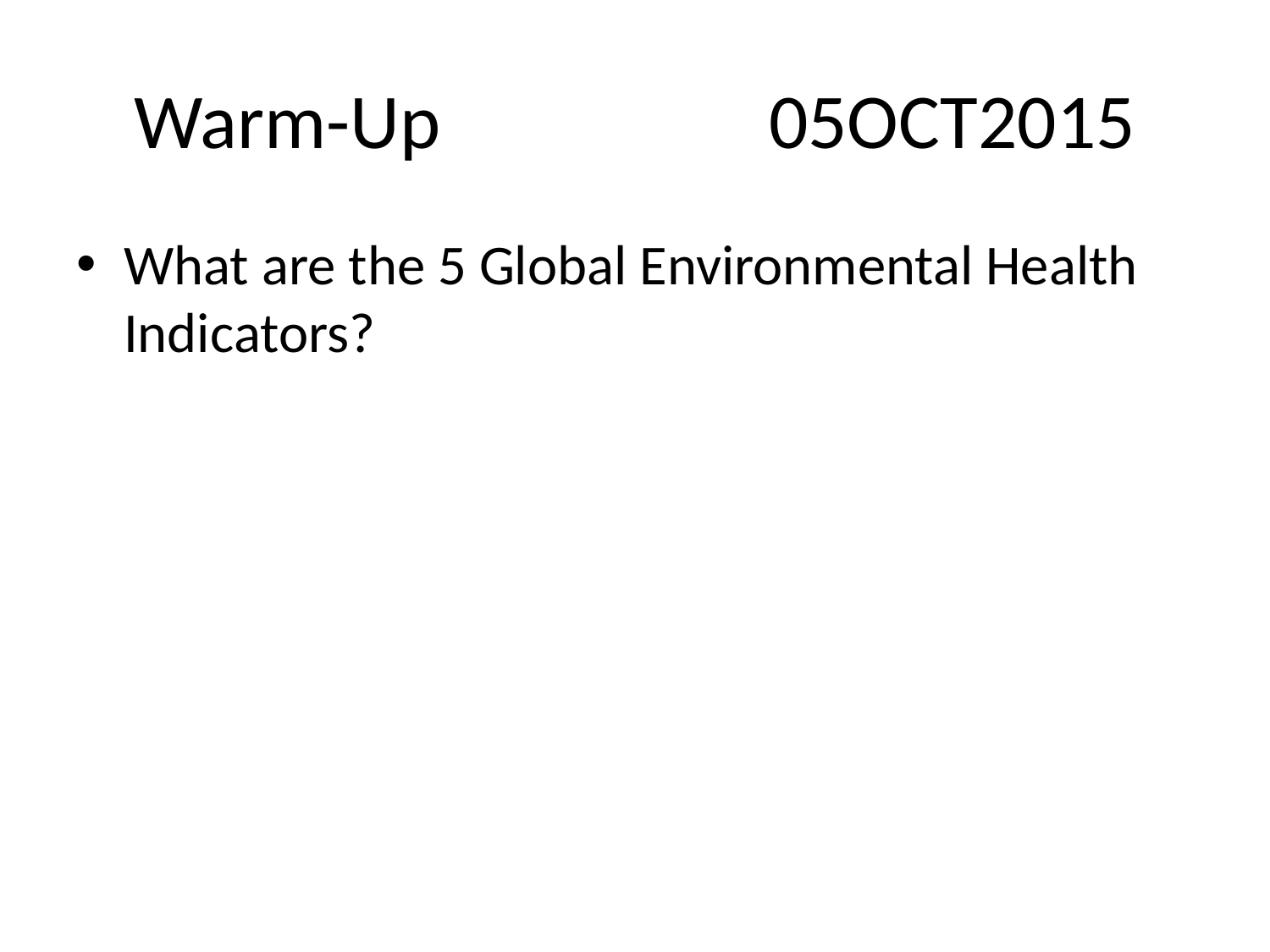

# Warm-Up			05OCT2015
What are the 5 Global Environmental Health Indicators?